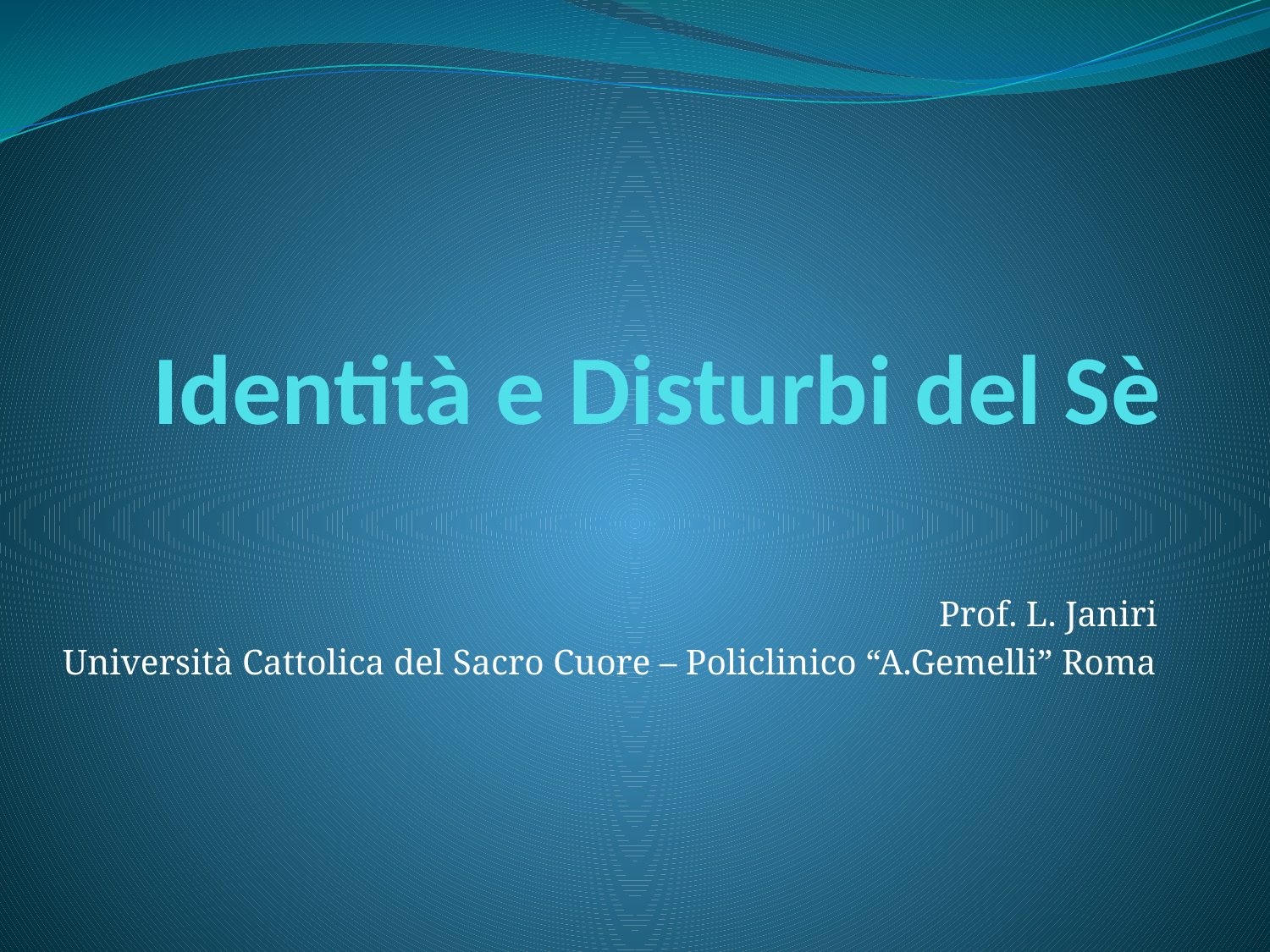

# Identità e Disturbi del Sè
Prof. L. Janiri
Università Cattolica del Sacro Cuore – Policlinico “A.Gemelli” Roma